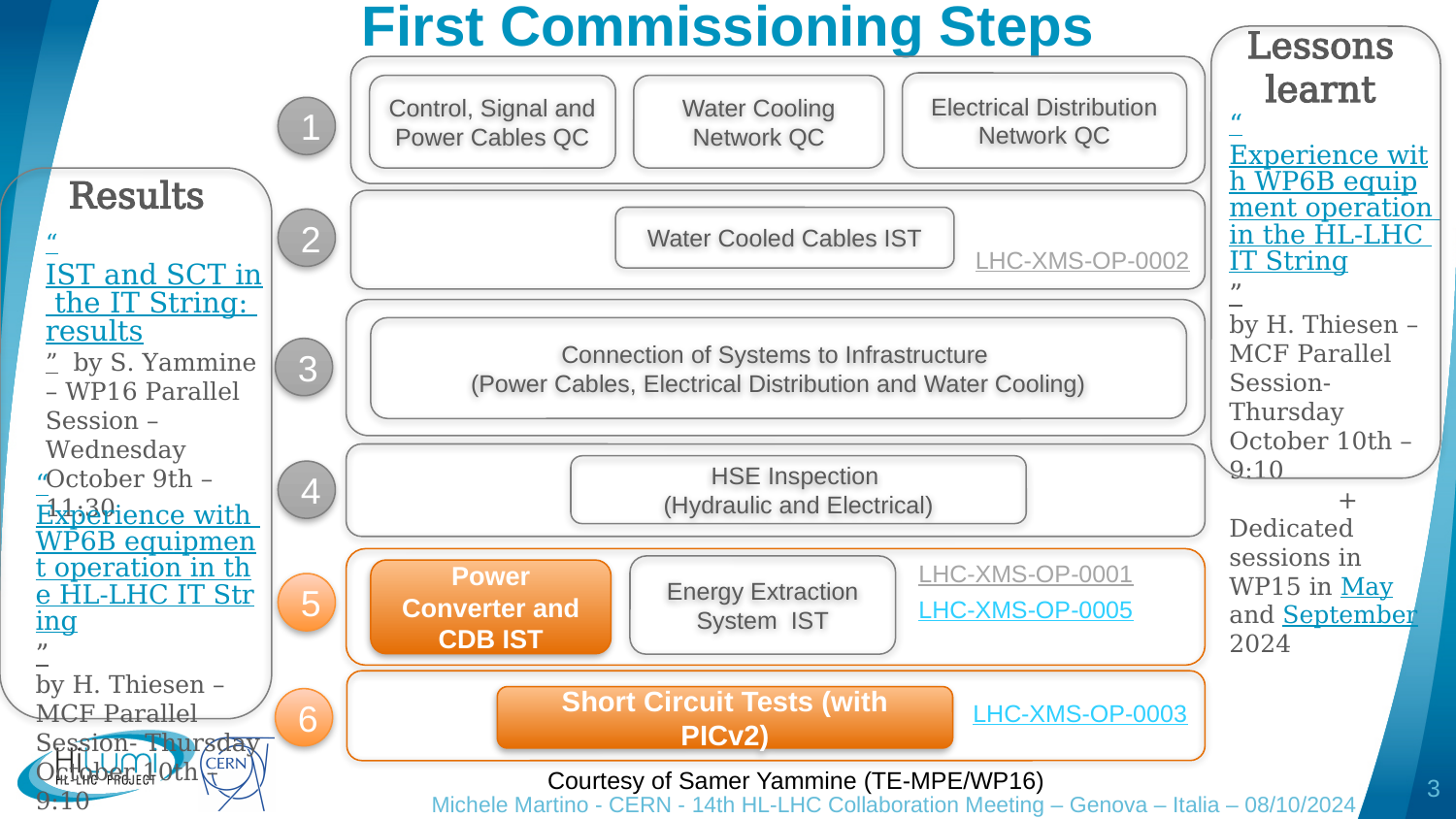

# First Commissioning Steps
Lessons learnt

Electrical Distribution
Network QC
Control, Signal and Power Cables QC
Water Cooling Network QC
1
“Experience with WP6B equipment operation in the HL-LHC IT String”
by H. Thiesen – MCF Parallel Session- Thursday October 10th – 9:10
              +
Dedicated sessions in WP15 in May and September 2024

Results

Water Cooled Cables IST
2
“IST and SCT in the IT String: results”  by S. Yammine – WP16 Parallel Session – Wednesday October 9th – 11:30
LHC-XMS-OP-0002

Connection of Systems to Infrastructure
(Power Cables, Electrical Distribution and Water Cooling)
3

HSE Inspection
(Hydraulic and Electrical)
“Experience with WP6B equipment operation in the HL-LHC IT String”
by H. Thiesen – MCF Parallel Session- Thursday October 10th – 9:10
4

LHC-XMS-OP-0001
Energy Extraction System  IST
Power Converter and CDB IST
5
LHC-XMS-OP-0005

Short Circuit Tests (with PICv2)
6
LHC-XMS-OP-0003
Courtesy of Samer Yammine (TE-MPE/WP16)
3
Michele Martino - CERN - 14th HL-LHC Collaboration Meeting – Genova – Italia – 08/10/2024